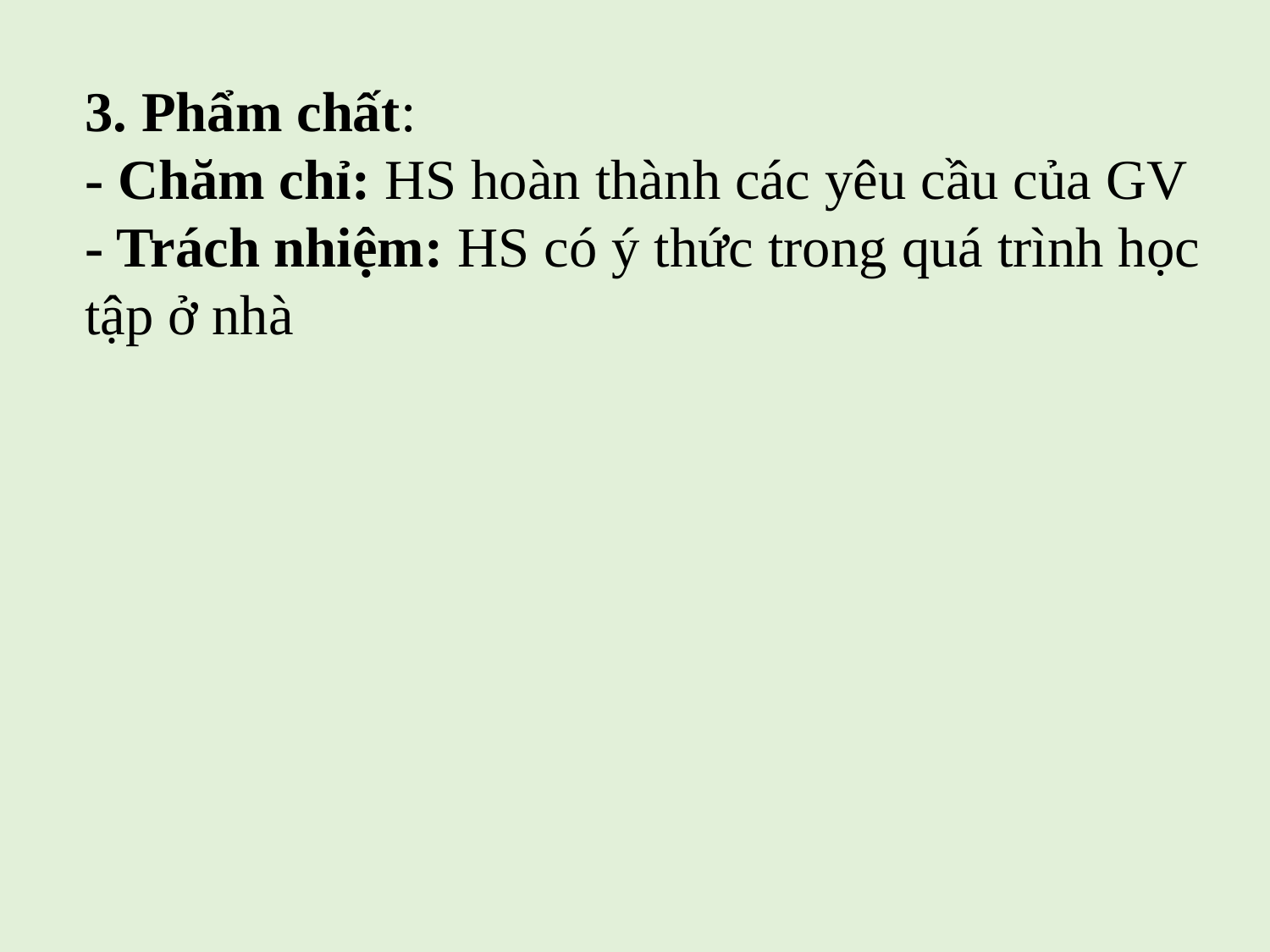

3. Phẩm chất:
- Chăm chỉ: HS hoàn thành các yêu cầu của GV
- Trách nhiệm: HS có ý thức trong quá trình học tập ở nhà